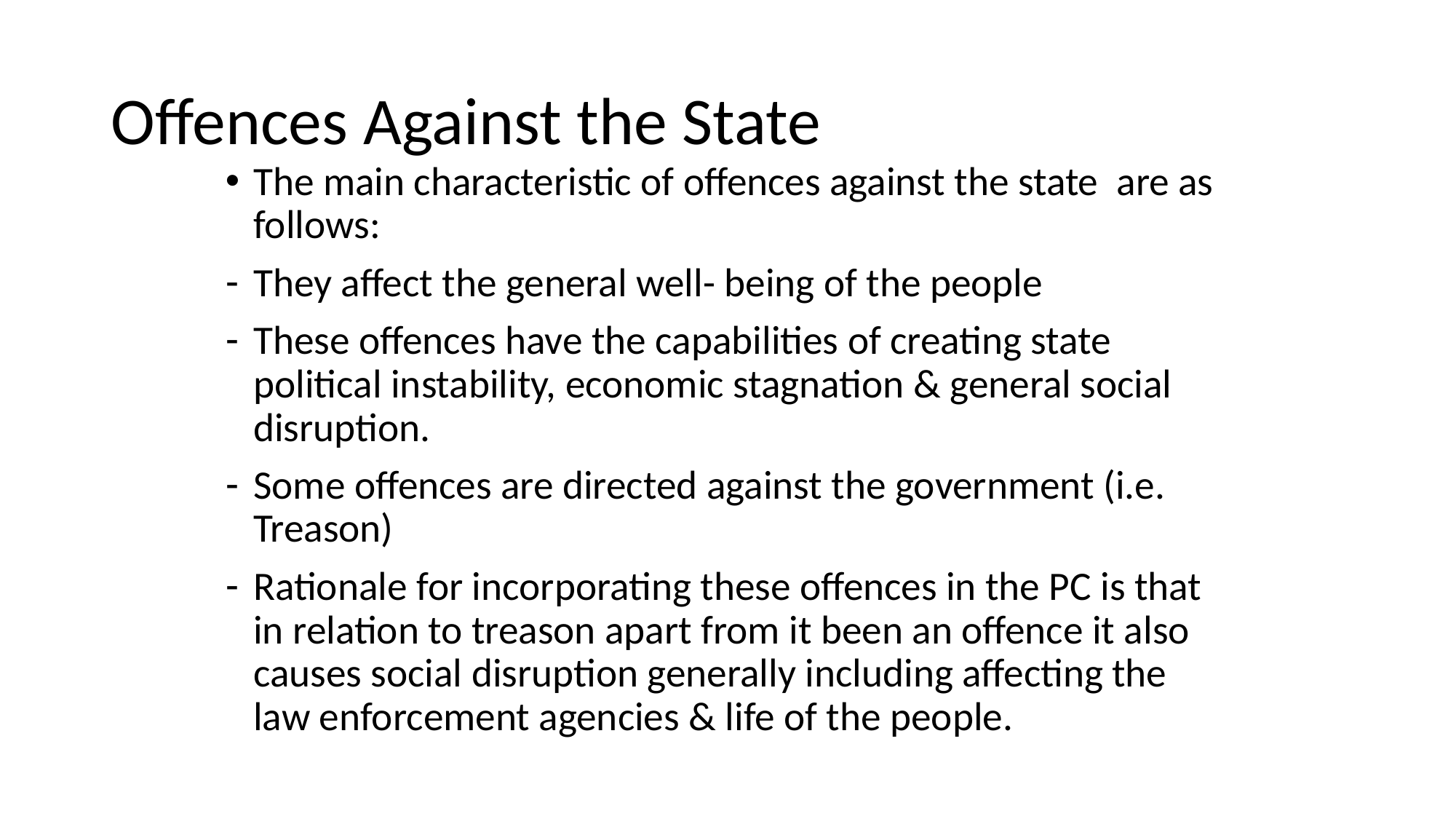

# Offences Against the State
The main characteristic of offences against the state  are as follows:
They affect the general well- being of the people
These offences have the capabilities of creating state political instability, economic stagnation & general social disruption.
Some offences are directed against the government (i.e. Treason)
Rationale for incorporating these offences in the PC is that in relation to treason apart from it been an offence it also causes social disruption generally including affecting the law enforcement agencies & life of the people.